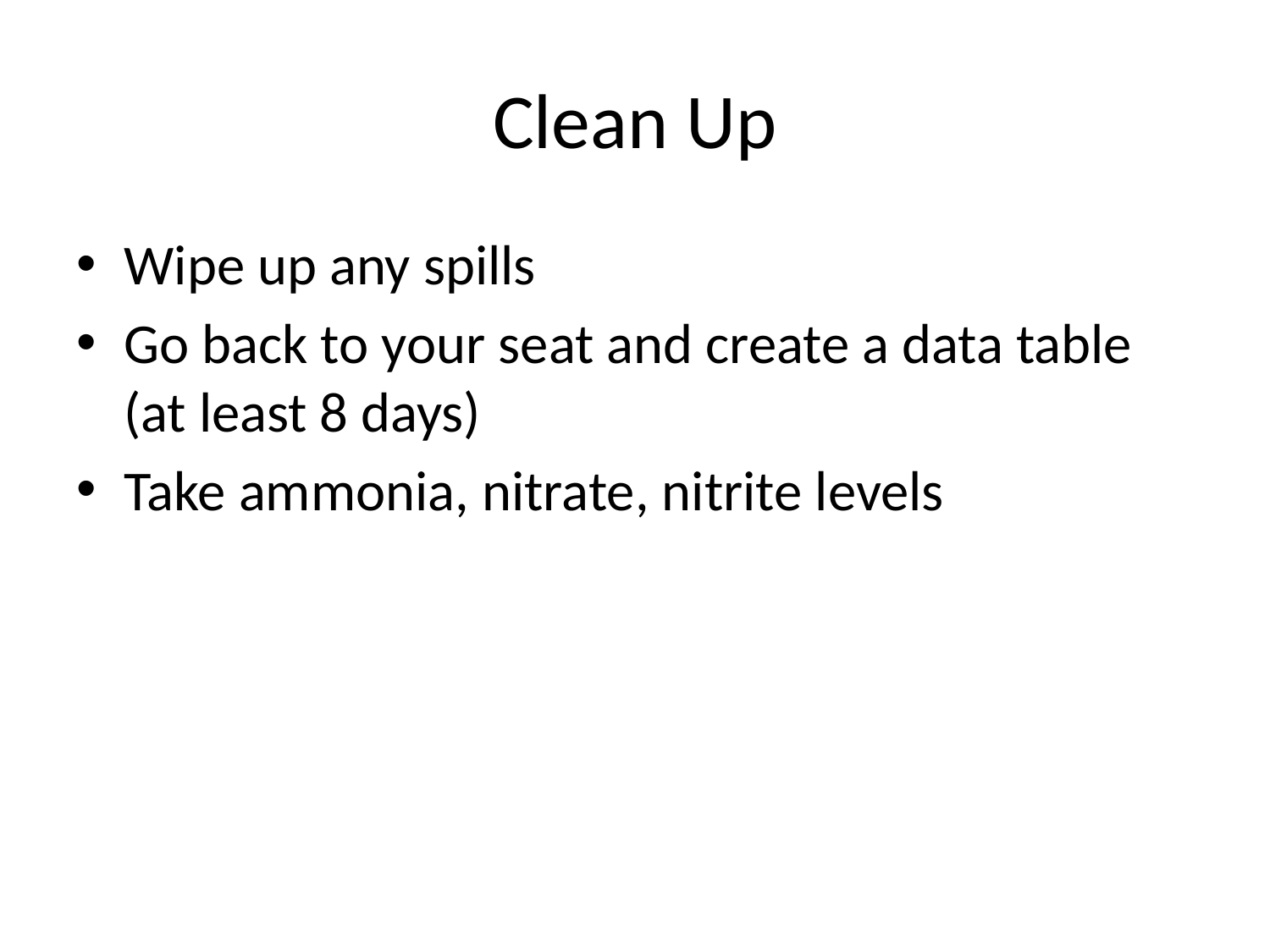

# Clean Up
Wipe up any spills
Go back to your seat and create a data table (at least 8 days)
Take ammonia, nitrate, nitrite levels